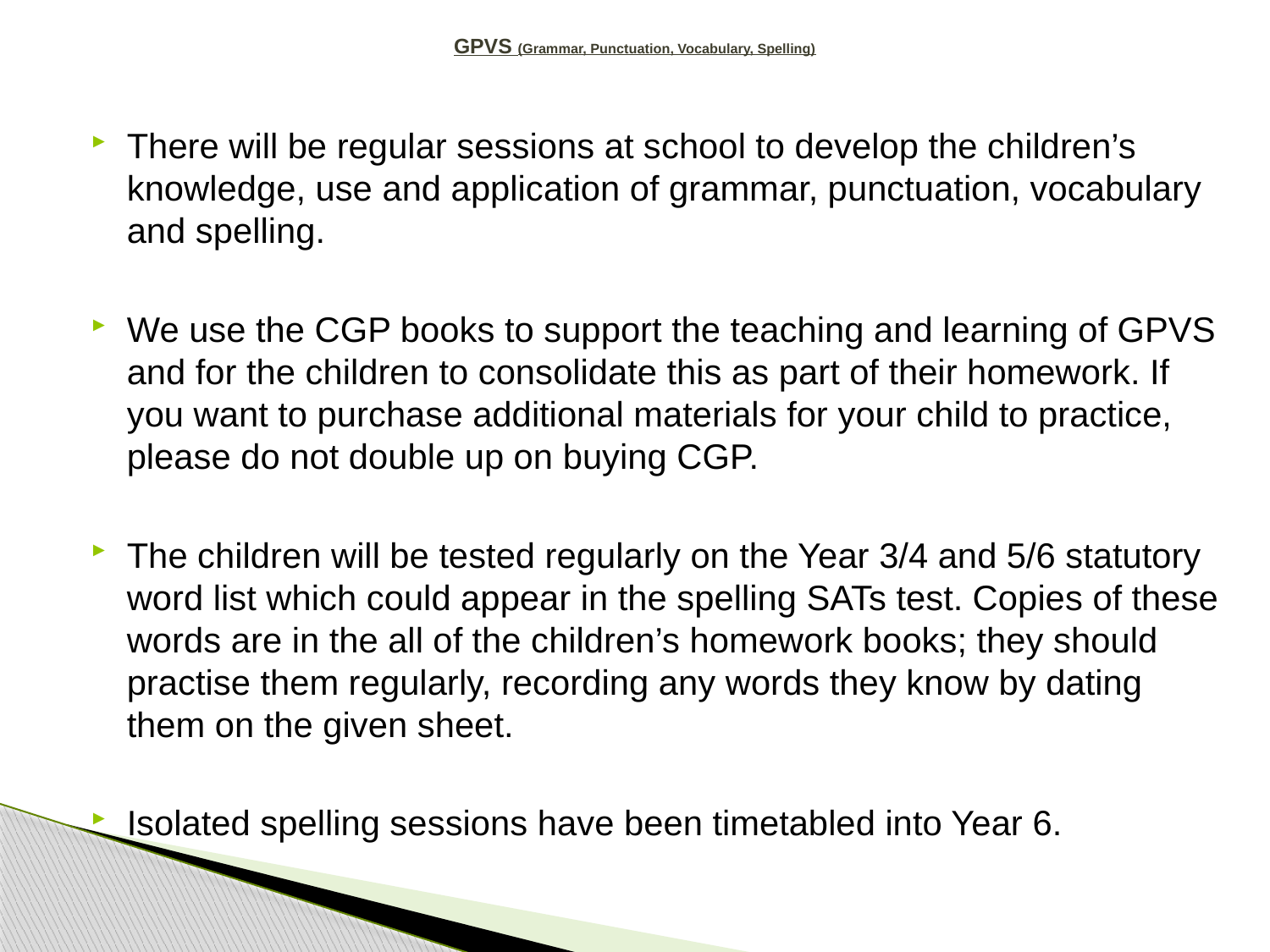

# GPVS (Grammar, Punctuation, Vocabulary, Spelling)
There will be regular sessions at school to develop the children’s knowledge, use and application of grammar, punctuation, vocabulary and spelling.

We use the CGP books to support the teaching and learning of GPVS and for the children to consolidate this as part of their homework. If you want to purchase additional materials for your child to practice, please do not double up on buying CGP.

The children will be tested regularly on the Year 3/4 and 5/6 statutory word list which could appear in the spelling SATs test. Copies of these words are in the all of the children’s homework books; they should practise them regularly, recording any words they know by dating them on the given sheet.

Isolated spelling sessions have been timetabled into Year 6.